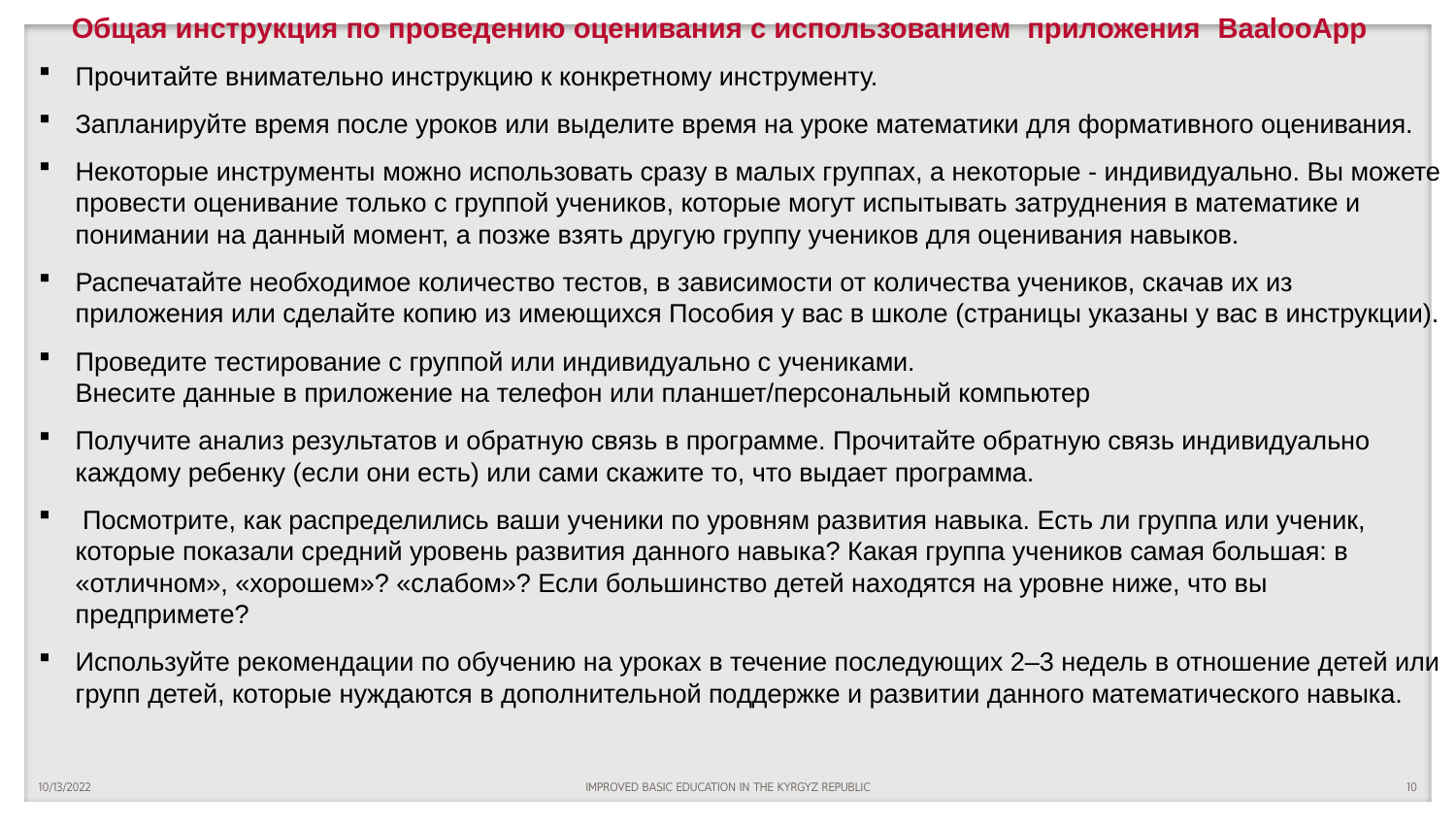

Общая инструкция по проведению оценивания с использованием  приложения  BaalooApp
Прочитайте внимательно инструкцию к конкретному инструменту.
Запланируйте время после уроков или выделите время на уроке математики для формативного оценивания.
Некоторые инструменты можно использовать сразу в малых группах, а некоторые - индивидуально. Вы можете провести оценивание только с группой учеников, которые могут испытывать затруднения в математике и понимании на данный момент, а позже взять другую группу учеников для оценивания навыков.
Распечатайте необходимое количество тестов, в зависимости от количества учеников, скачав их из приложения или сделайте копию из имеющихся Пособия у вас в школе (страницы указаны у вас в инструкции).
Проведите тестирование с группой или индивидуально с учениками.
Внесите данные в приложение на телефон или планшет/персональный компьютер
Получите анализ результатов и обратную связь в программе. Прочитайте обратную связь индивидуально каждому ребенку (если они есть) или сами скажите то, что выдает программа.
 Посмотрите, как распределились ваши ученики по уровням развития навыка. Есть ли группа или ученик, которые показали средний уровень развития данного навыка? Какая группа учеников самая большая: в «отличном», «хорошем»? «слабом»? Если большинство детей находятся на уровне ниже, что вы предпримете?
Используйте рекомендации по обучению на уроках в течение последующих 2–3 недель в отношение детей или групп детей, которые нуждаются в дополнительной поддержке и развитии данного математического навыка.
10/13/2022
IMPROVED BASIC EDUCATION IN THE KYRGYZ REPUBLIC
10